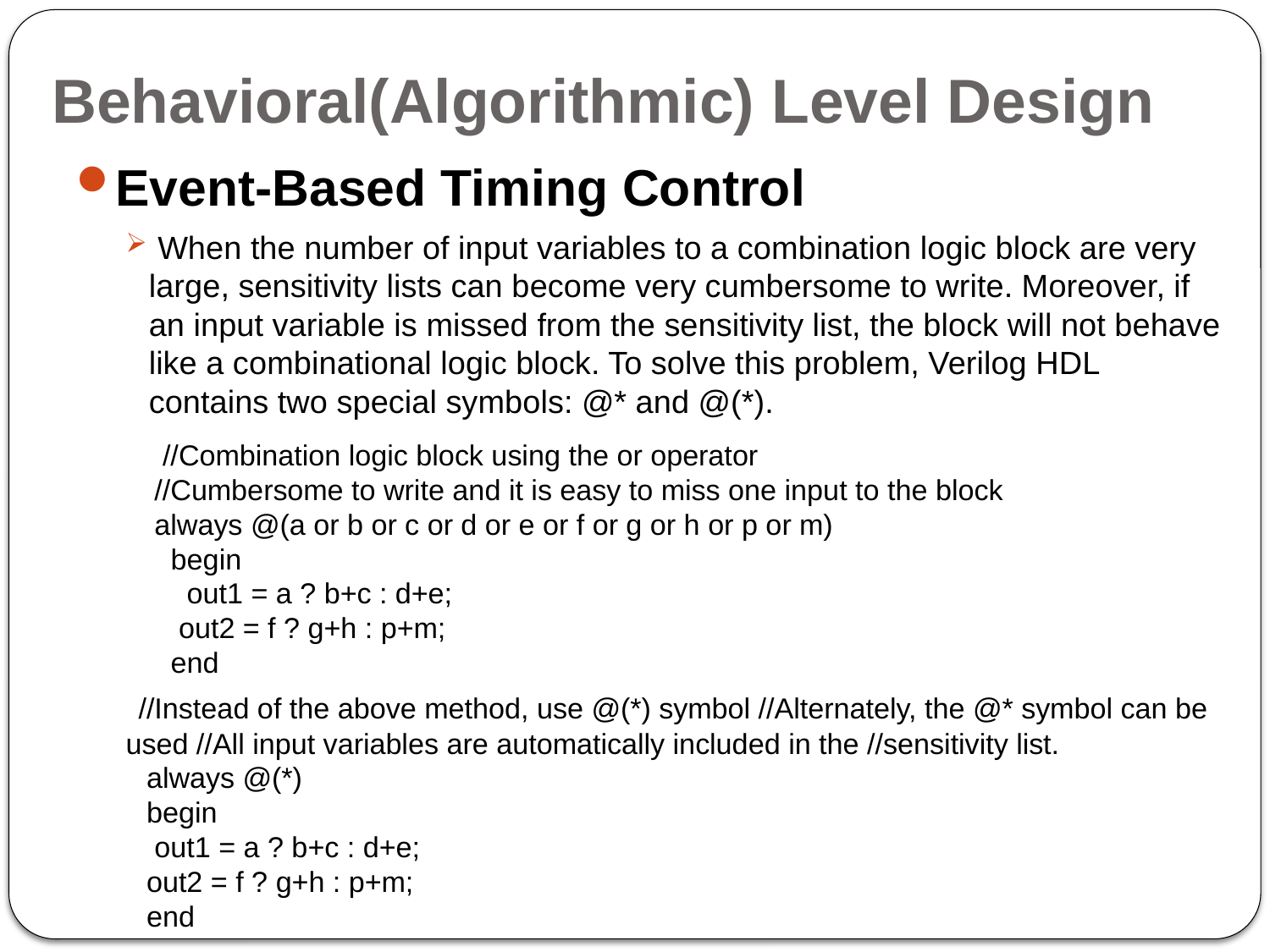

# Behavioral(Algorithmic) Level Design
Event-Based Timing Control

 When the number of input variables to a combination logic block are very large, sensitivity lists can become very cumbersome to write. Moreover, if an input variable is missed from the sensitivity list, the block will not behave like a combinational logic block. To solve this problem, Verilog HDL contains two special symbols: @* and @(*).

         //Combination logic block using the or operator
        //Cumbersome to write and it is easy to miss one input to the block
        always @(a or b or c or d or e or f or g or h or p or m)
          begin
            out1 = a ? b+c : d+e;
           out2 = f ? g+h : p+m;
          end

      //Instead of the above method, use @(*) symbol //Alternately, the @* symbol can be used //All input variables are automatically included in the //sensitivity list.
       always @(*)
       begin
        out1 = a ? b+c : d+e;
       out2 = f ? g+h : p+m;
       end